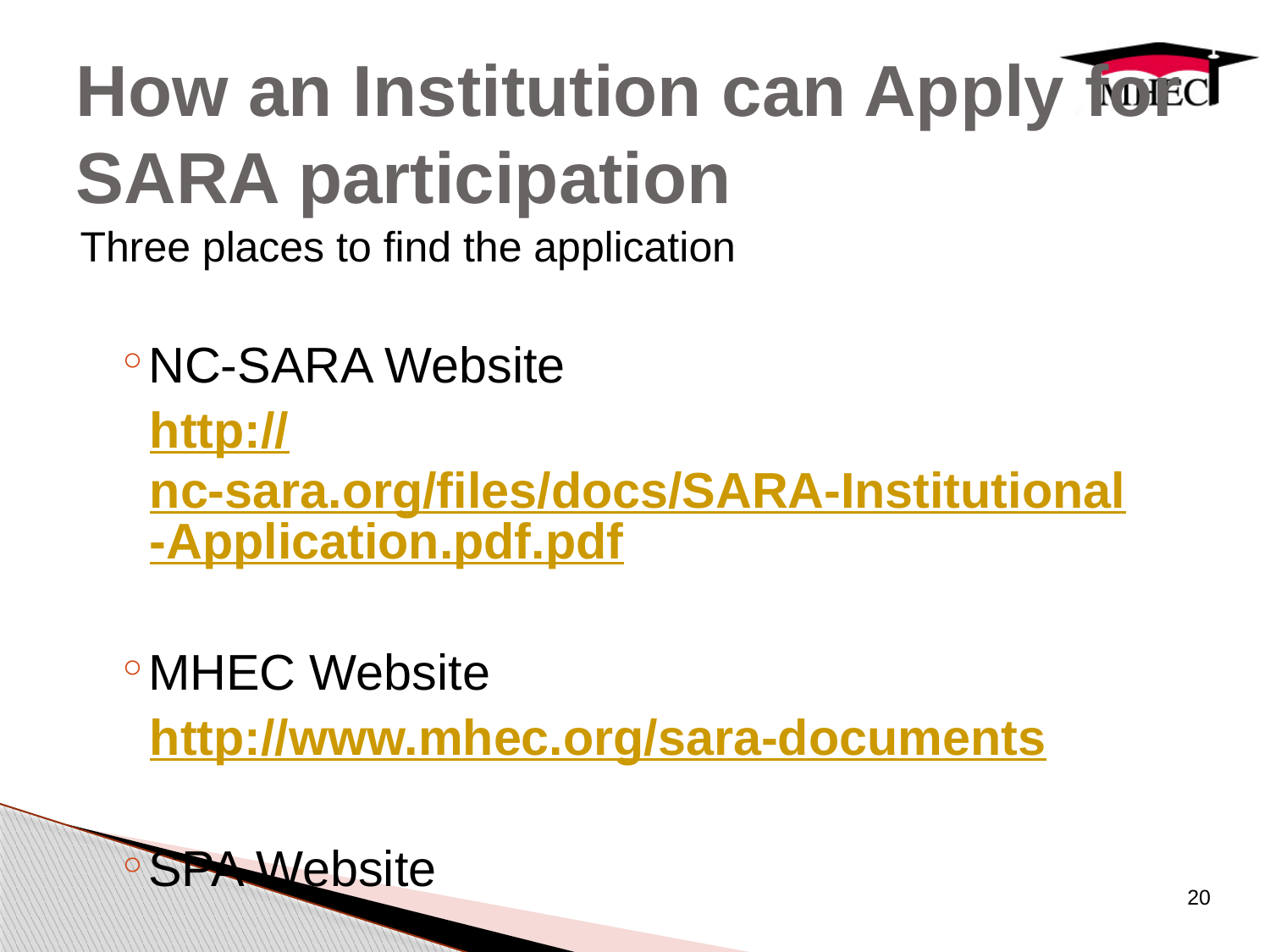

# How an Institution can Apply for SARA participation
Three places to find the application

NC-SARA Website
http://nc-sara.org/files/docs/SARA-Institutional-Application.pdf.pdf

MHEC Website
http://www.mhec.org/sara-documents

SPA Website
20